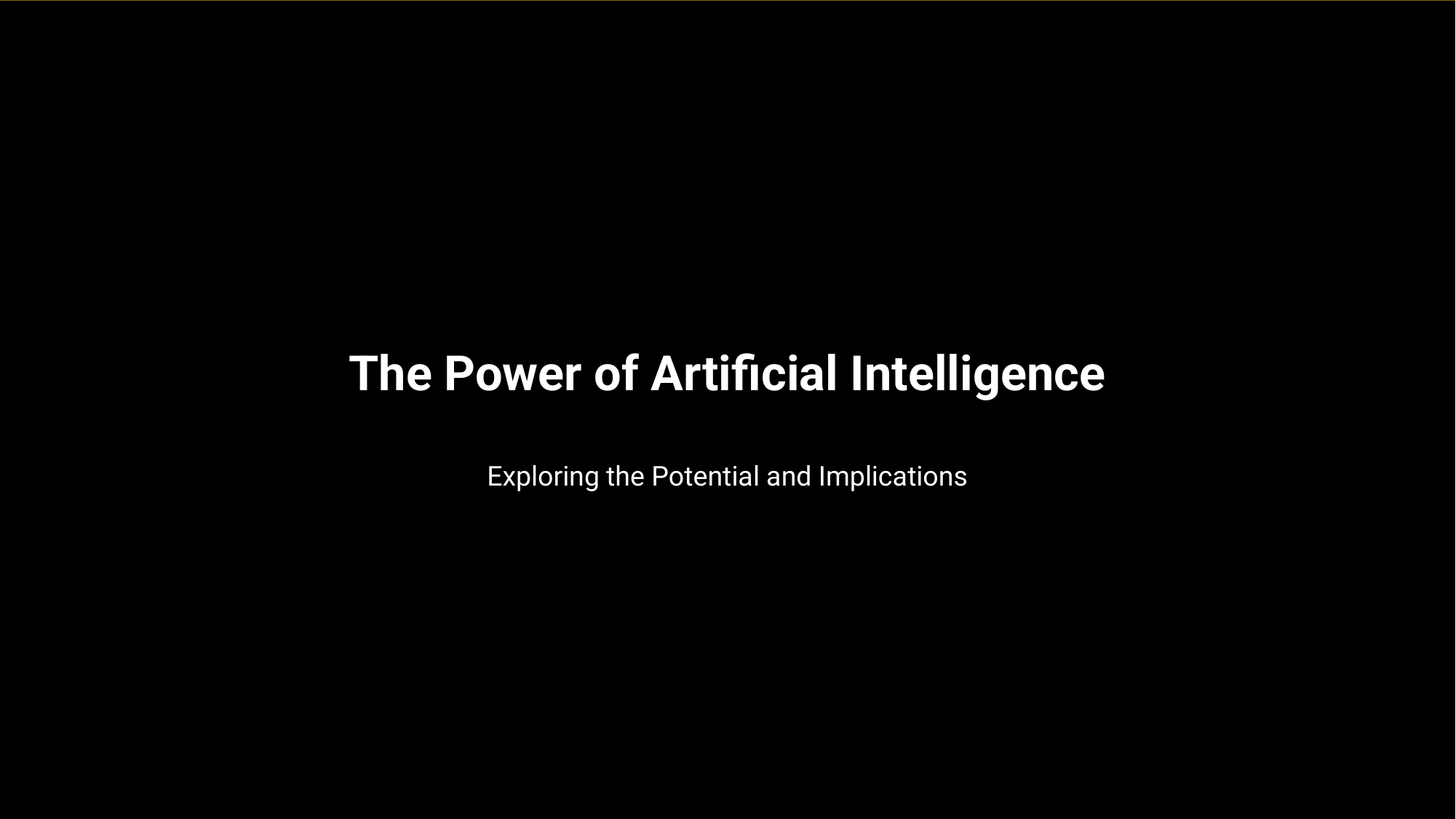

The Power of Artificial Intelligence
Exploring the Potential and Implications